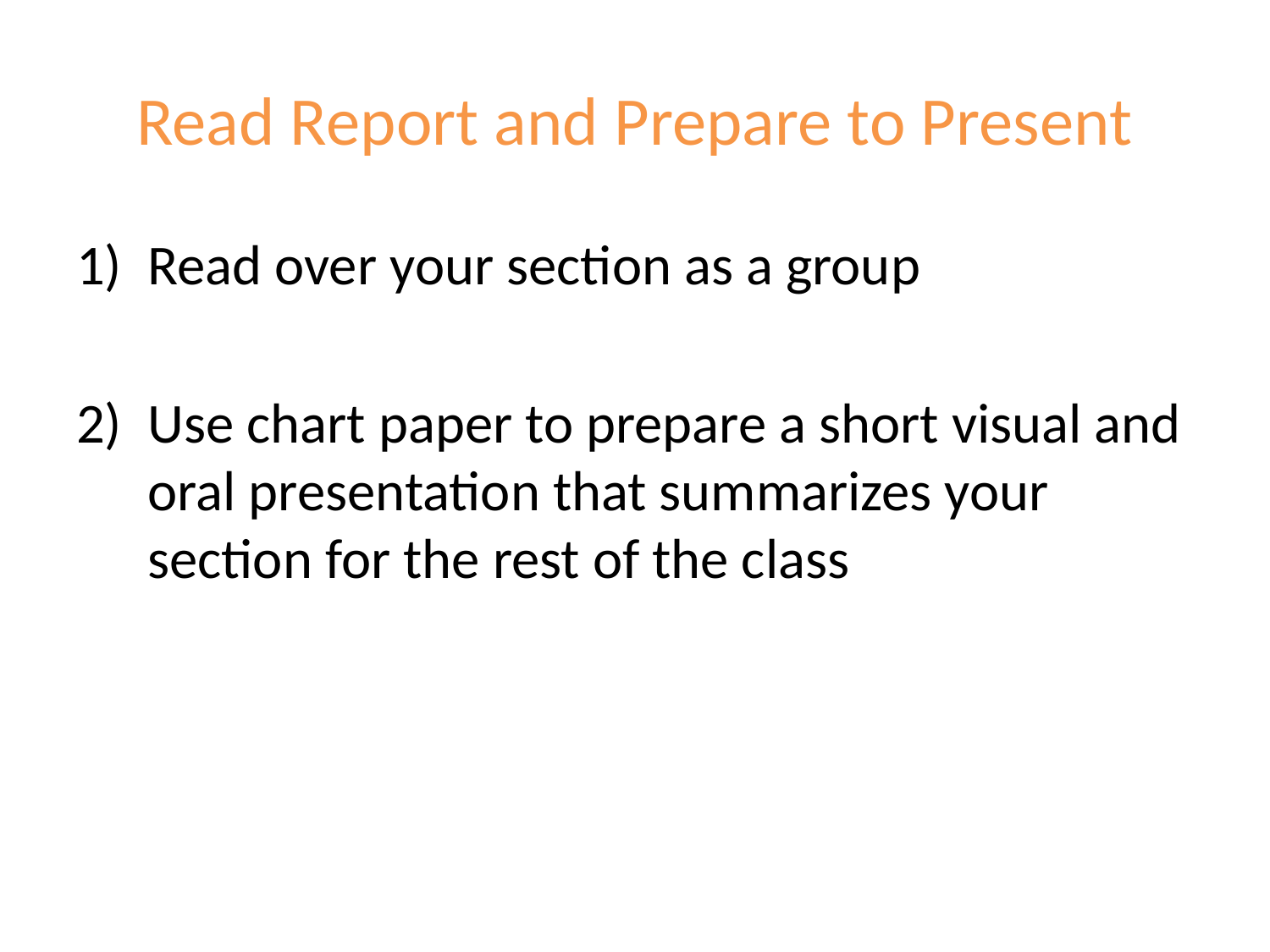

# Read Report and Prepare to Present
Read over your section as a group

Use chart paper to prepare a short visual and oral presentation that summarizes your section for the rest of the class